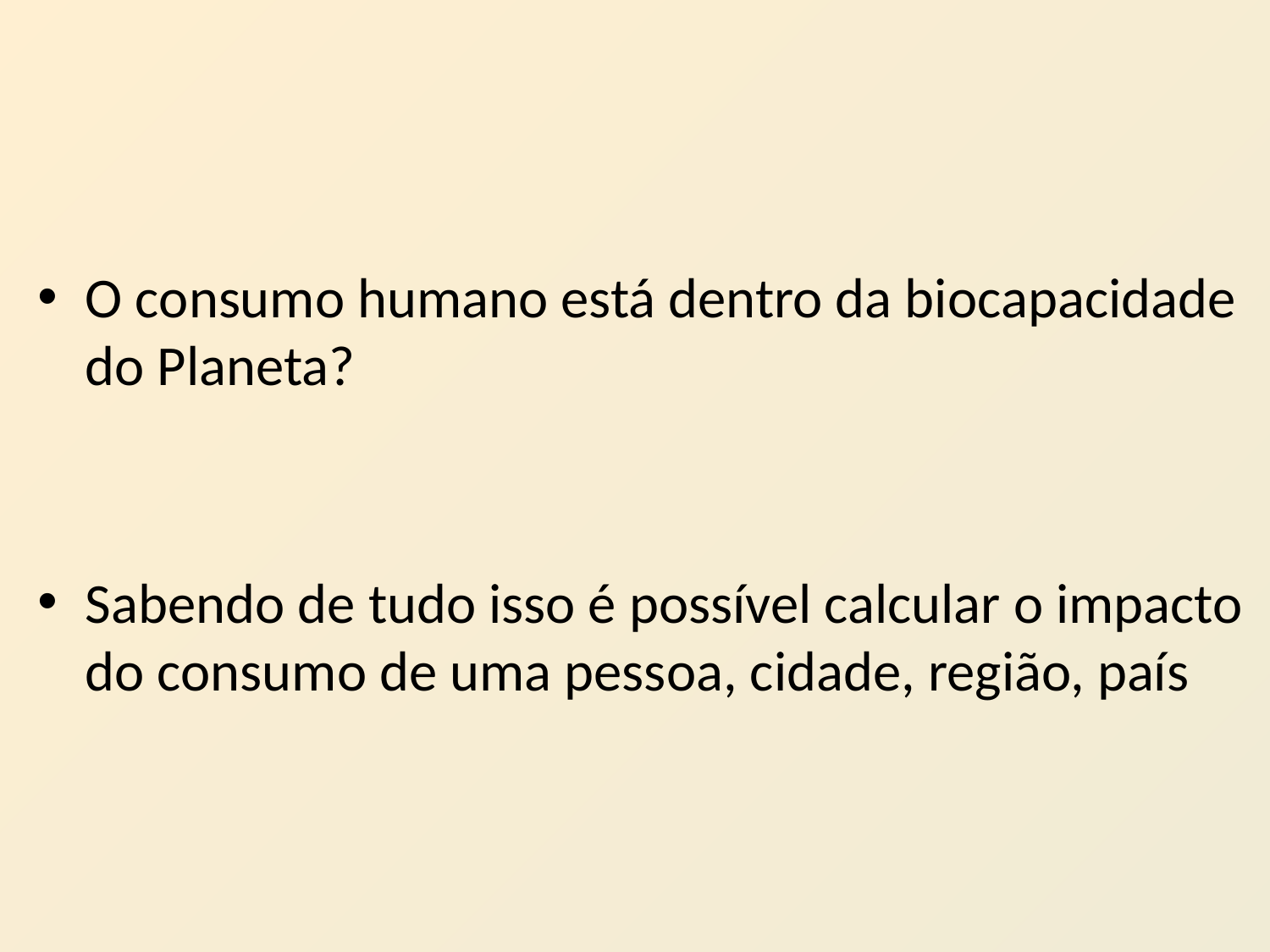

#

O consumo humano está dentro da biocapacidade do Planeta?

Sabendo de tudo isso é possível calcular o impacto do consumo de uma pessoa, cidade, região, país